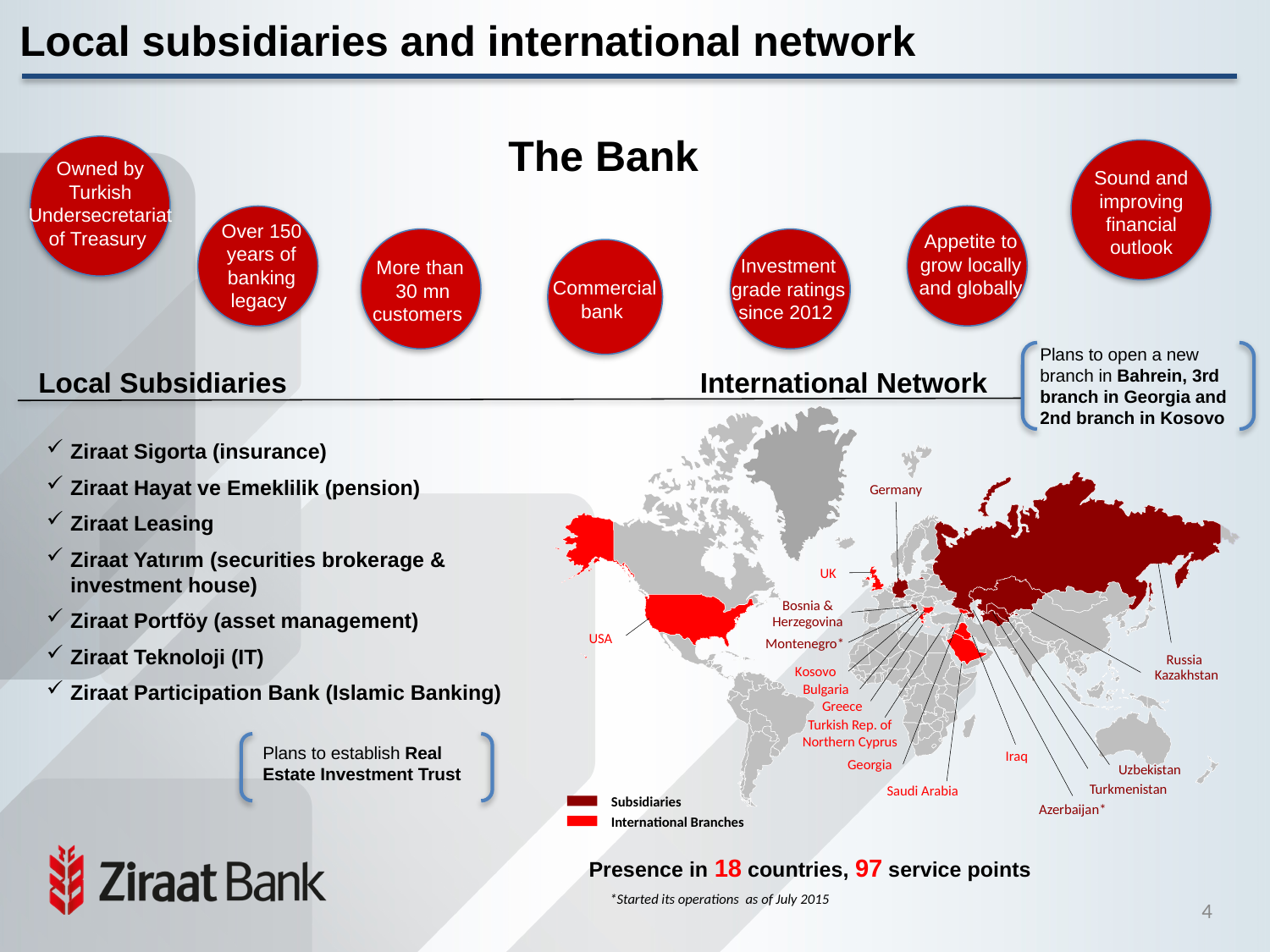

Local subsidiaries and international network

The Bank

Owned by Turkish Undersecretariat of Treasury
Sound and improving financial outlook

Over 150 years of banking legacy
Appetite to grow locally and globally

Investment grade ratings since 2012
More than
 30 mn customers
Commercial bank
Plans to open a new branch in Bahrein, 3rd branch in Georgia and 2nd branch in Kosovo

Local Subsidiaries
International Network

Ziraat Sigorta (insurance)
Ziraat Hayat ve Emeklilik (pension)
Ziraat Leasing
Ziraat Yatırım (securities brokerage & investment house)
Ziraat Portföy (asset management)
Ziraat Teknoloji (IT)
Ziraat Participation Bank (Islamic Banking)

Germany
UK
Bosnia & Herzegovina
USA
Montenegro*
Russia
Kosovo
Kazakhstan
Bulgaria
Greece
Turkish Rep. of Northern Cyprus

Plans to establish Real Estate Investment Trust
Iraq
Georgia
Uzbekistan
Turkmenistan
Saudi Arabia
Subsidiaries

Azerbaijan*
International Branches

Presence in 18 countries, 97 service points
*Started its operations  as of July 2015

4